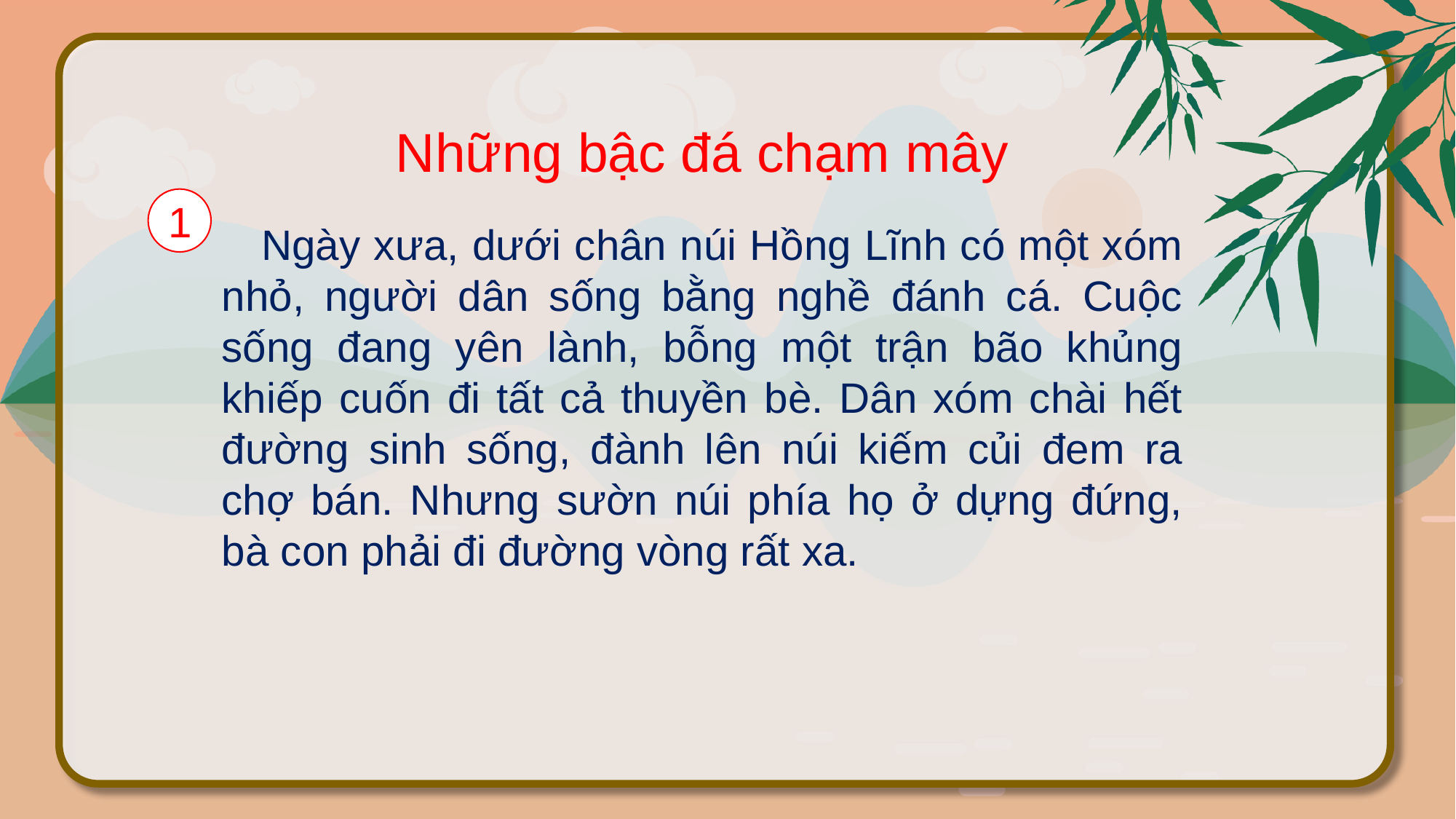

Những bậc đá chạm mây
1
   Ngày xưa, dưới chân núi Hồng Lĩnh có một xóm nhỏ, người dân sống bằng nghề đánh cá. Cuộc sống đang yên lành, bỗng một trận bão khủng khiếp cuốn đi tất cả thuyền bè. Dân xóm chài hết đường sinh sống, đành lên núi kiếm củi đem ra chợ bán. Nhưng sườn núi phía họ ở dựng đứng, bà con phải đi đường vòng rất xa.